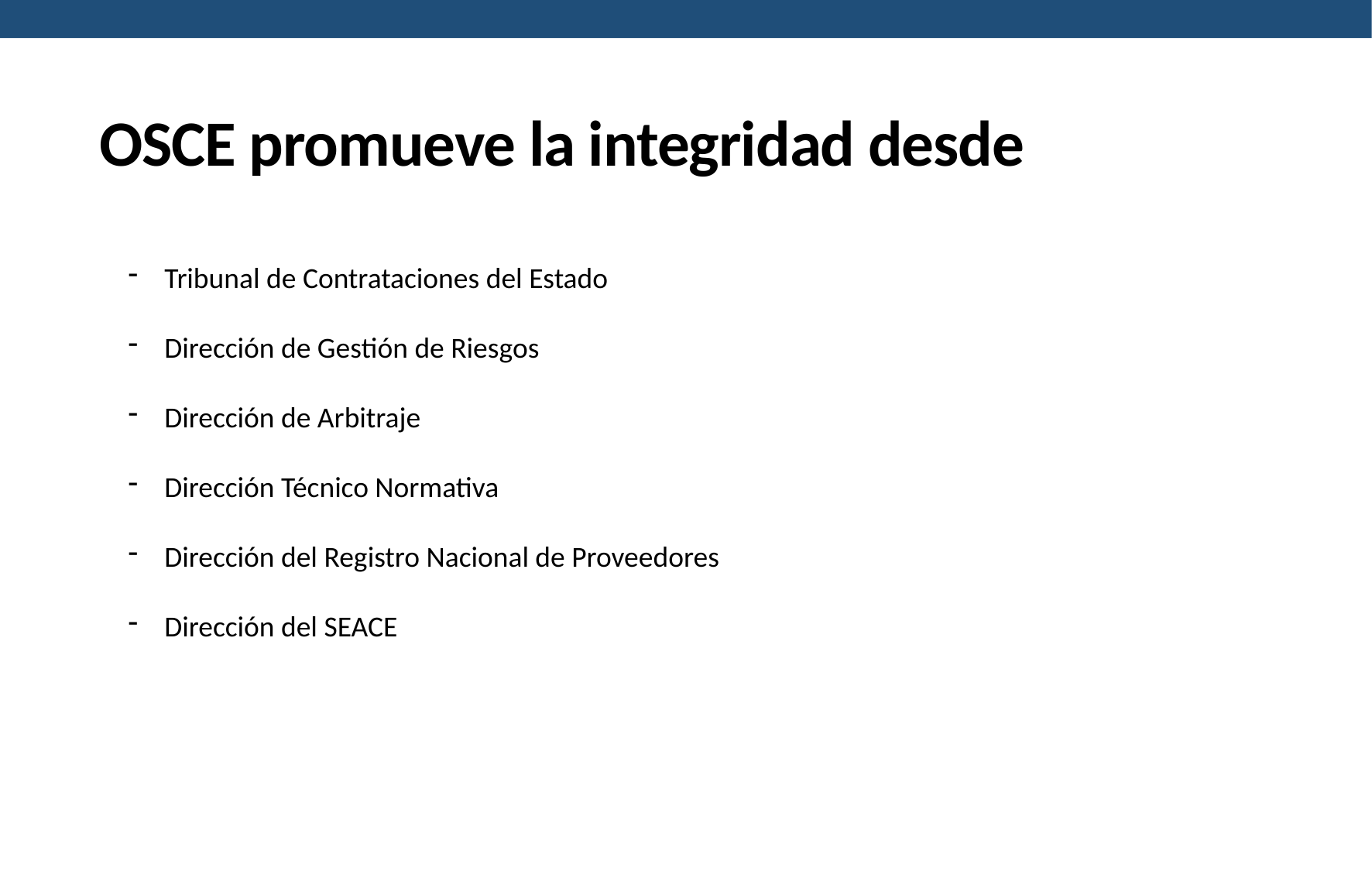

OSCE promueve la integridad desde
Tribunal de Contrataciones del Estado

Dirección de Gestión de Riesgos

Dirección de Arbitraje

Dirección Técnico Normativa

Dirección del Registro Nacional de Proveedores

Dirección del SEACE